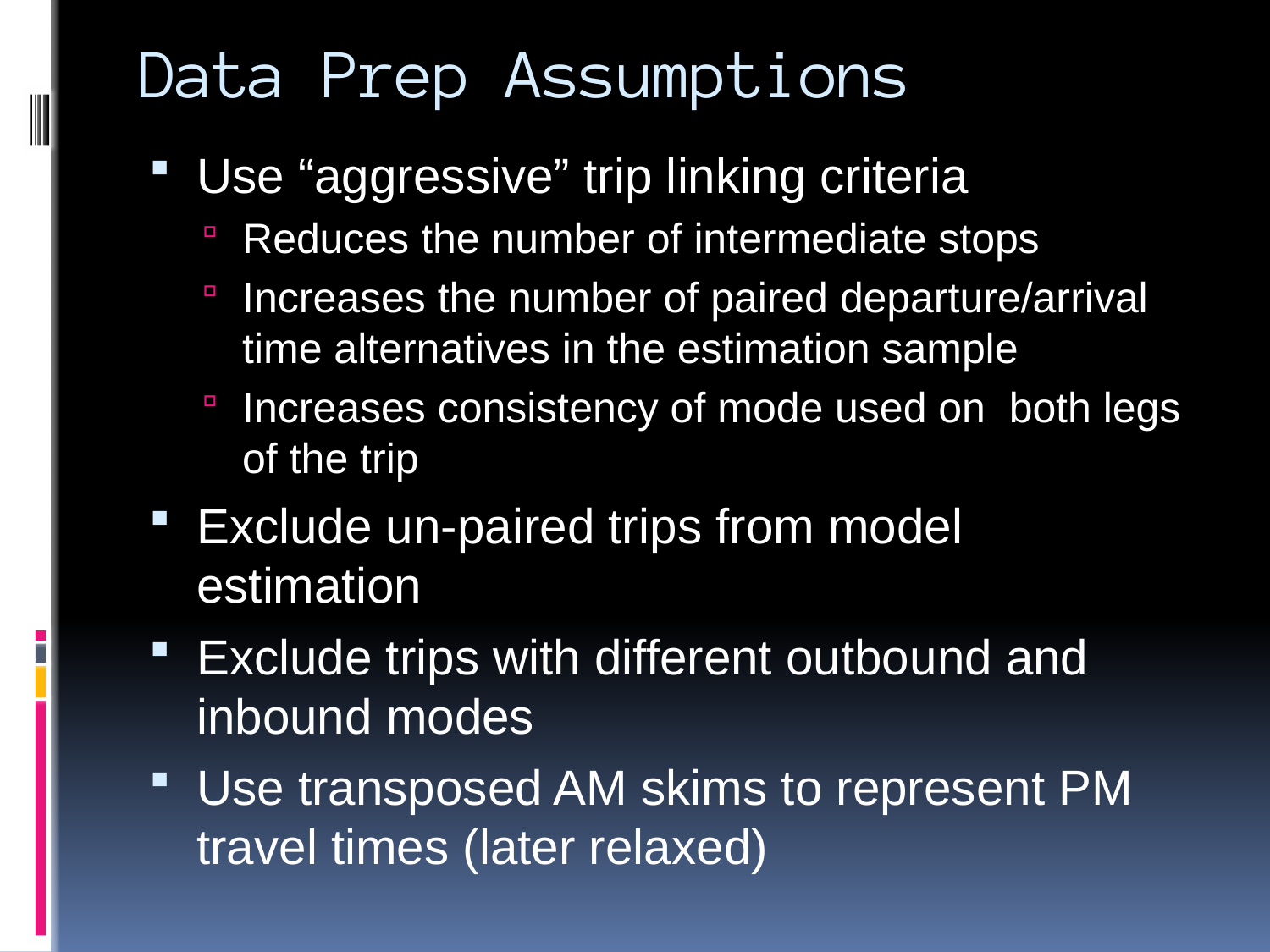

# Data Prep Assumptions
Use “aggressive” trip linking criteria
Reduces the number of intermediate stops
Increases the number of paired departure/arrival time alternatives in the estimation sample
Increases consistency of mode used on  both legs of the trip
Exclude un-paired trips from model estimation
Exclude trips with different outbound and inbound modes
Use transposed AM skims to represent PM travel times (later relaxed)